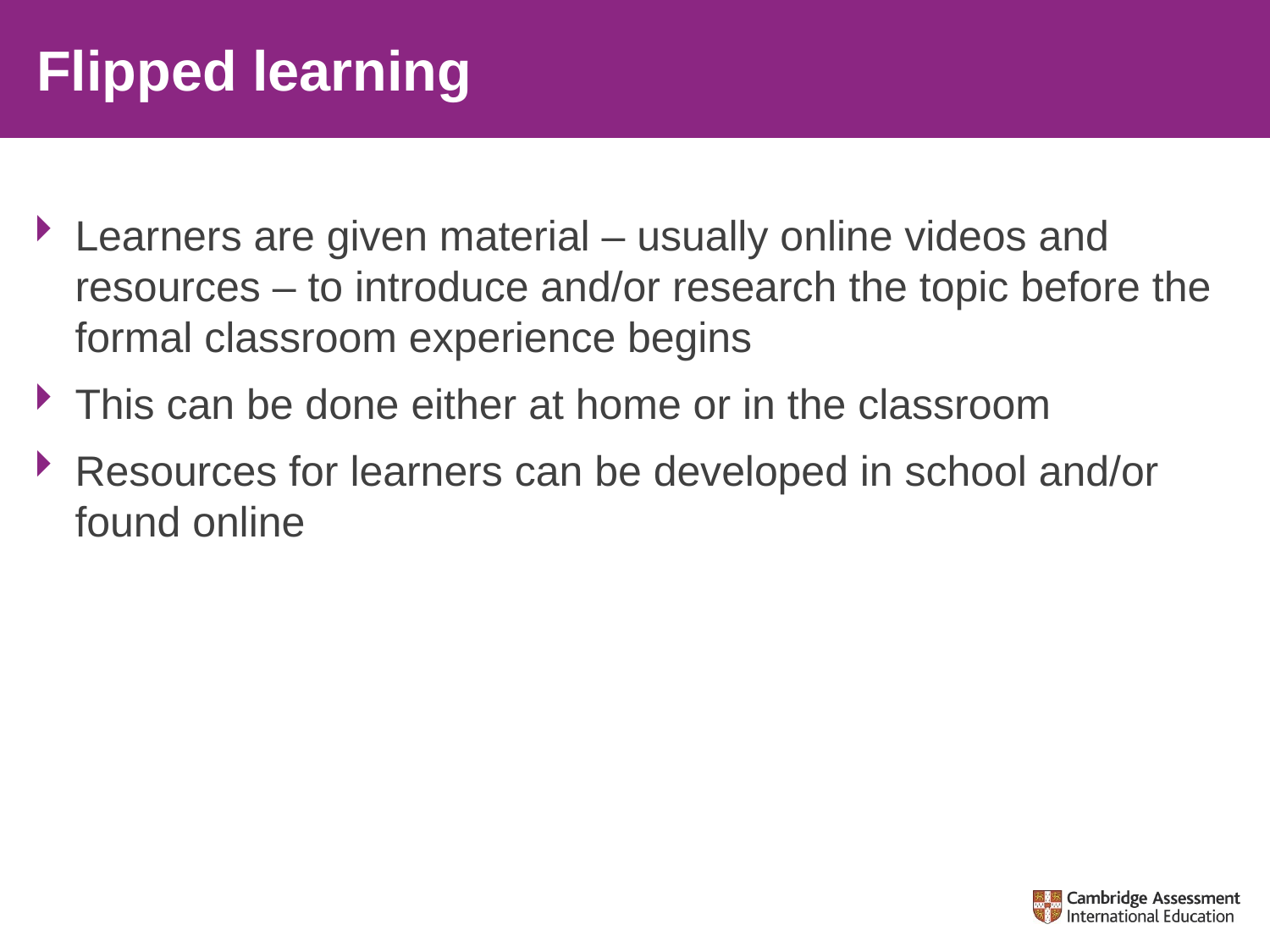

# Flipped learning
Learners are given material – usually online videos and resources – to introduce and/or research the topic before the formal classroom experience begins
This can be done either at home or in the classroom
Resources for learners can be developed in school and/or found online